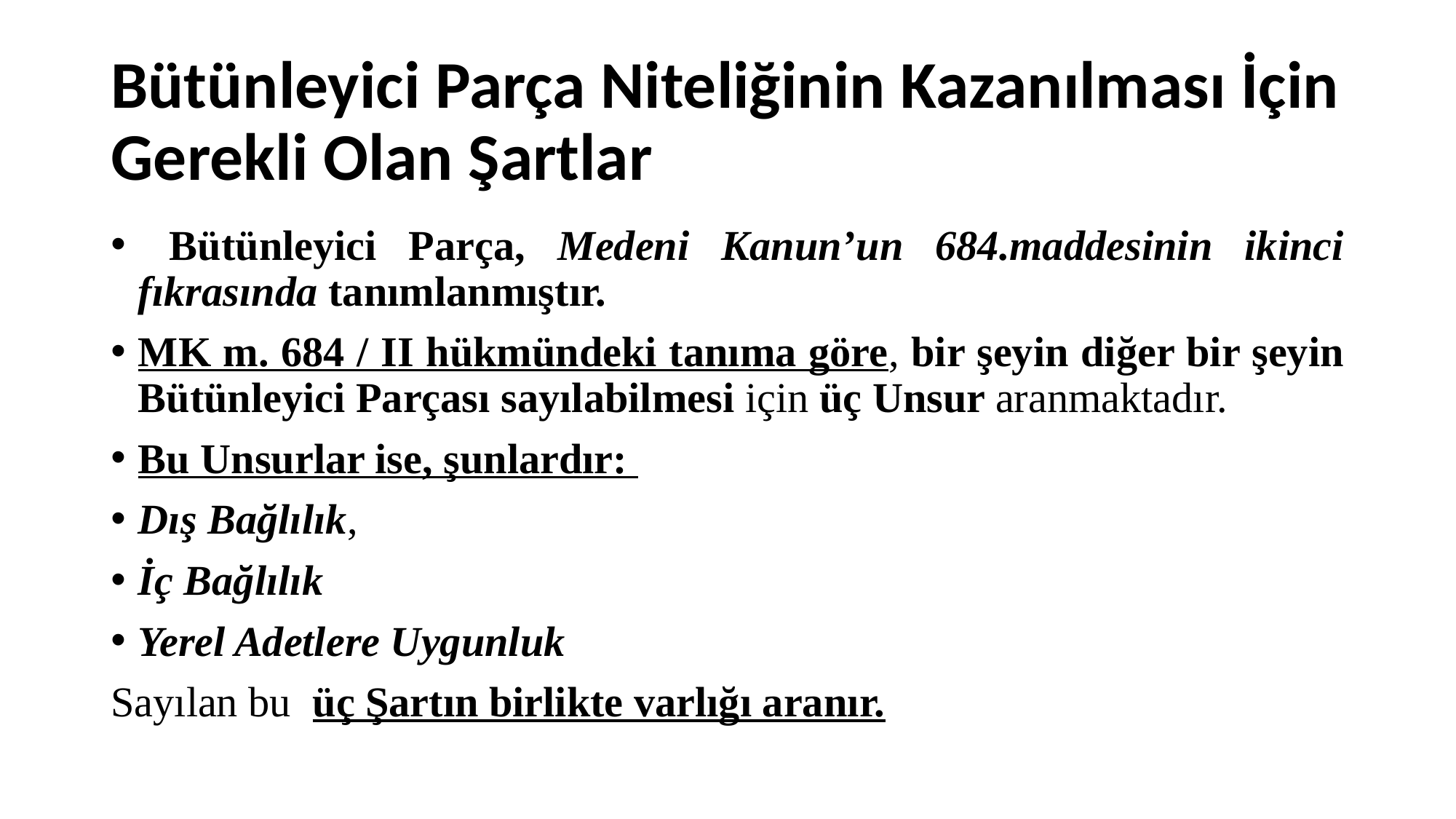

# Bütünleyici Parça Niteliğinin Kazanılması İçin Gerekli Olan Şartlar
 Bütünleyici Parça, Medeni Kanun’un 684.maddesinin ikinci fıkrasında tanımlanmıştır.
MK m. 684 / II hükmündeki tanıma göre, bir şeyin diğer bir şeyin Bütünleyici Parçası sayılabilmesi için üç Unsur aranmaktadır.
Bu Unsurlar ise, şunlardır:
Dış Bağlılık,
İç Bağlılık
Yerel Adetlere Uygunluk
Sayılan bu  üç Şartın birlikte varlığı aranır.